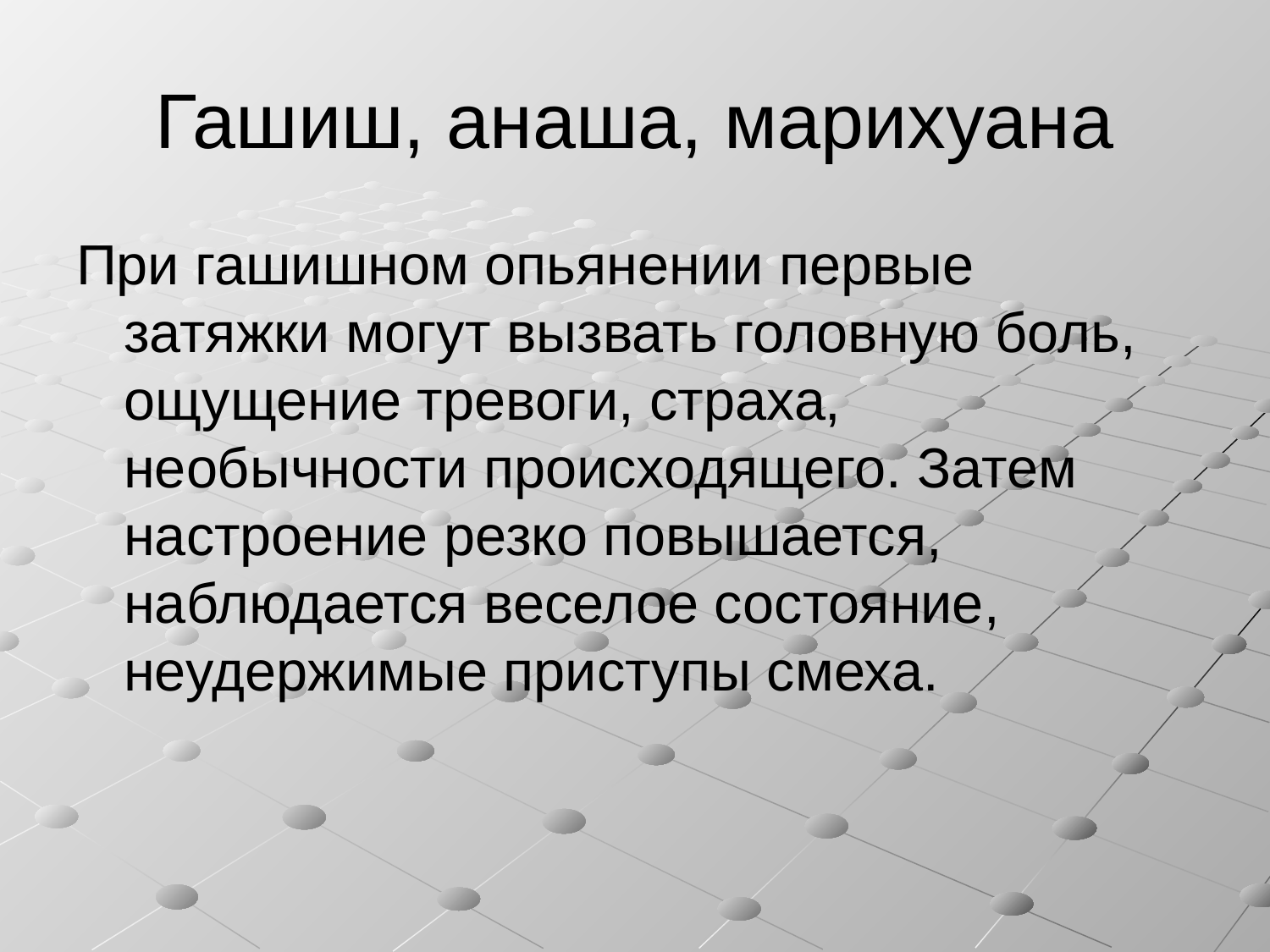

# Гашиш, анаша, марихуана
При гашишном опьянении первые затяжки могут вызвать головную боль, ощущение тревоги, страха, необычности происходящего. Затем настроение резко повышается, наблюдается веселое состояние, неудержимые приступы смеха.